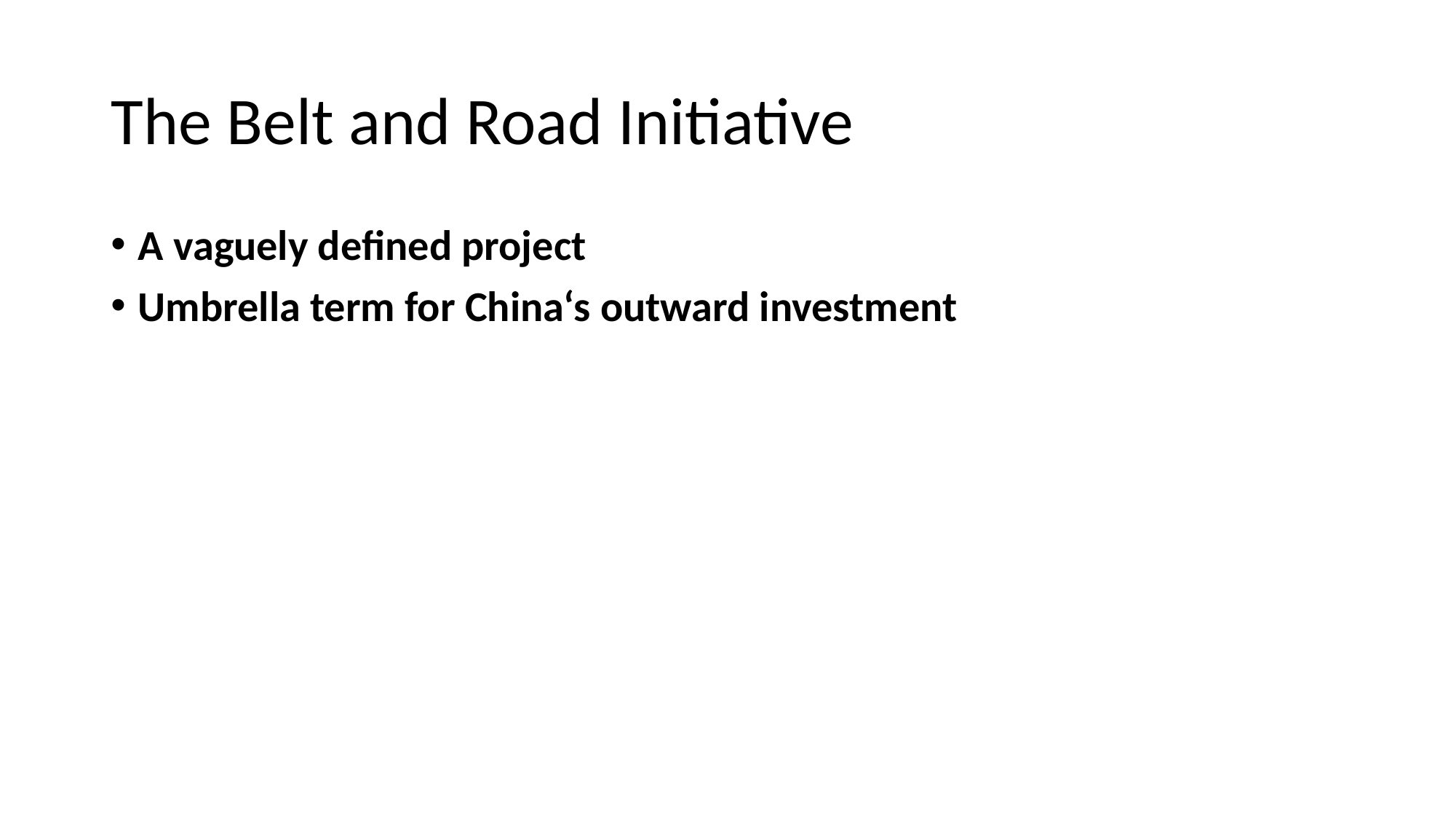

# The Belt and Road Initiative
A vaguely defined project
Umbrella term for China‘s outward investment